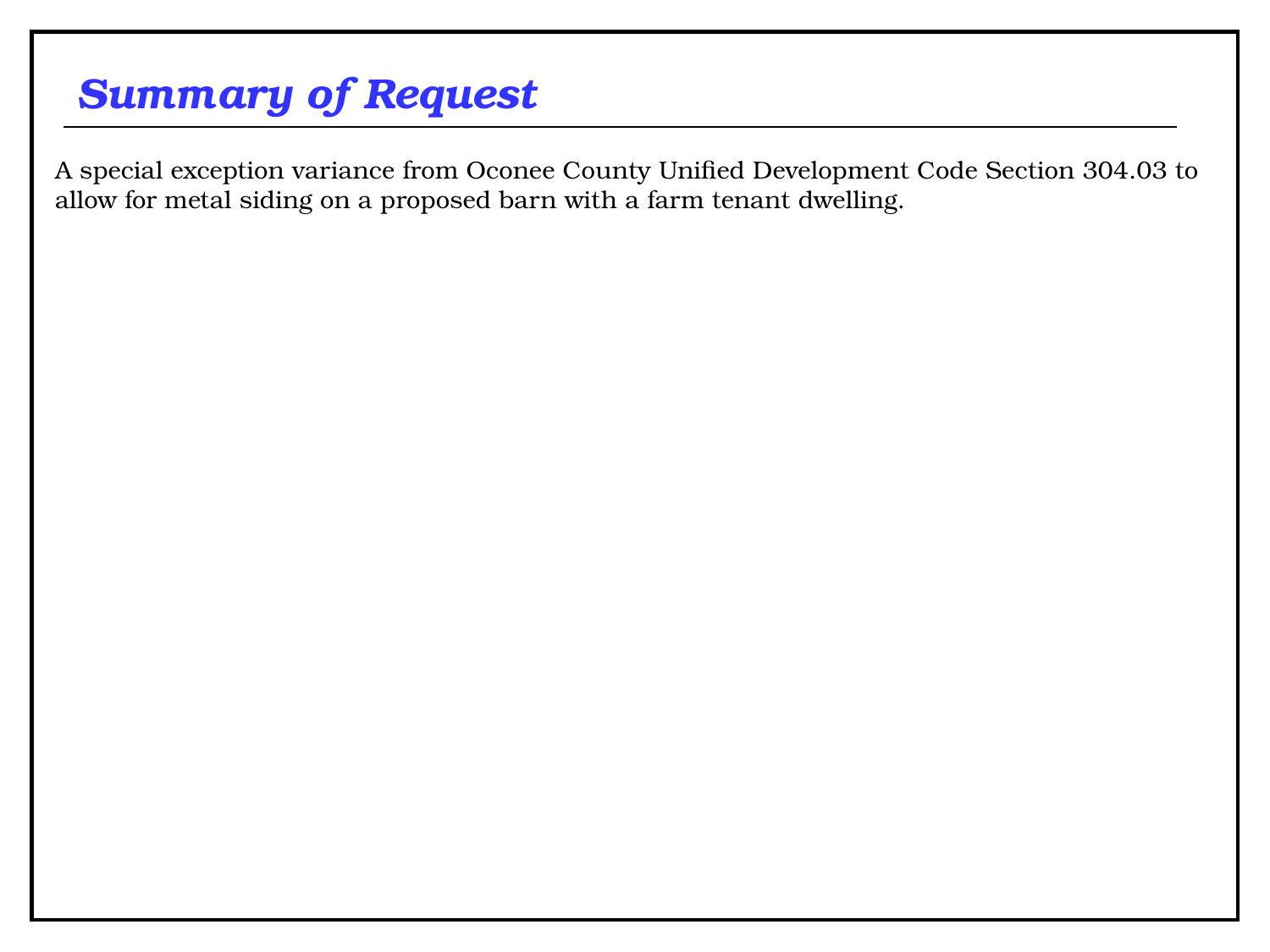

# Summary of Request
A special exception variance from Oconee County Unified Development Code Section 304.03 to allow for metal siding on a proposed barn with a farm tenant dwelling.